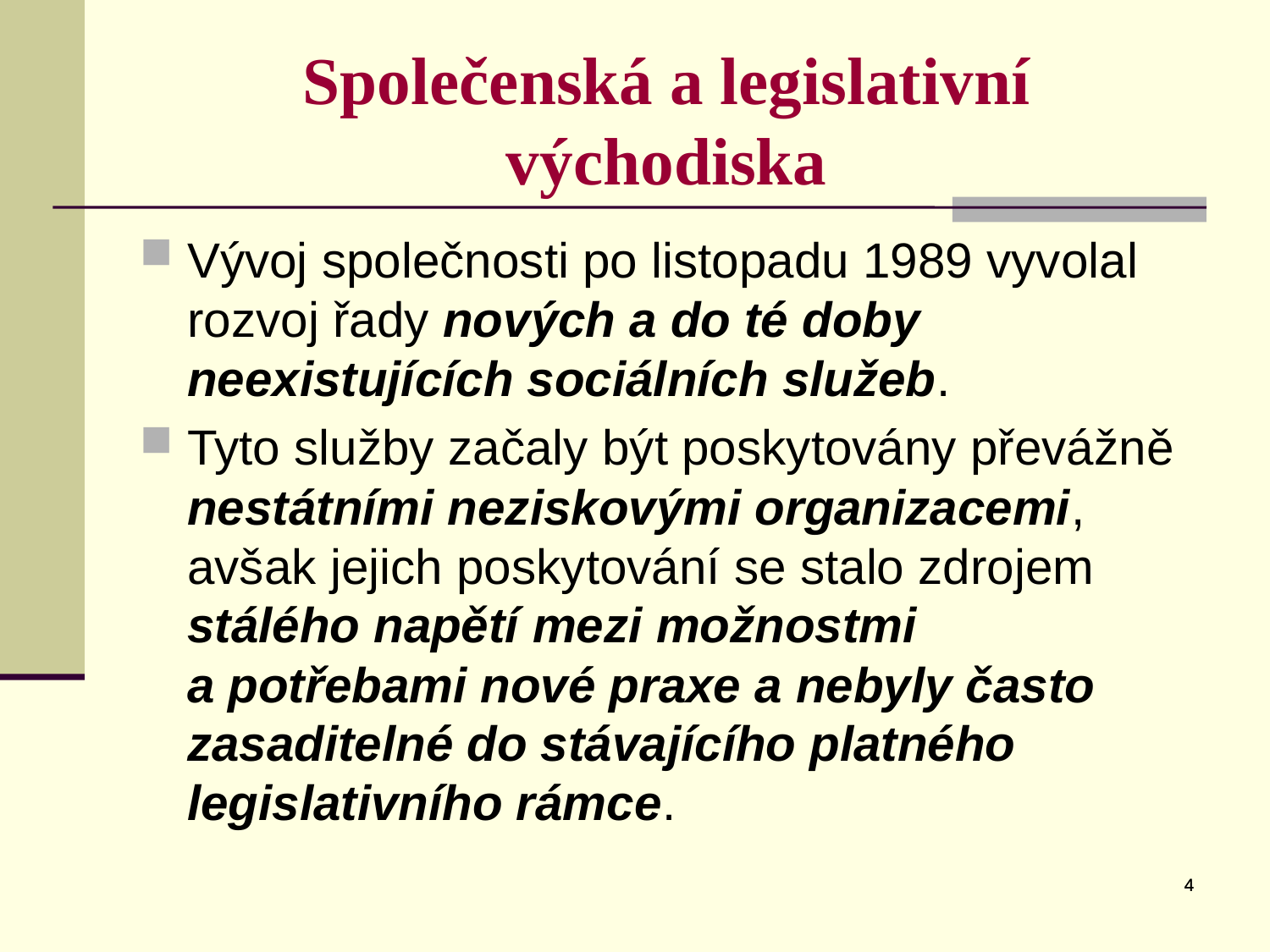

# Společenská a legislativní východiska
Vývoj společnosti po listopadu 1989 vyvolal rozvoj řady nových a do té doby neexistujících sociálních služeb.
Tyto služby začaly být poskytovány převážně nestátními neziskovými organizacemi, avšak jejich poskytování se stalo zdrojem stálého napětí mezi možnostmi
a potřebami nové praxe a nebyly často zasaditelné do stávajícího platného legislativního rámce.
4
4